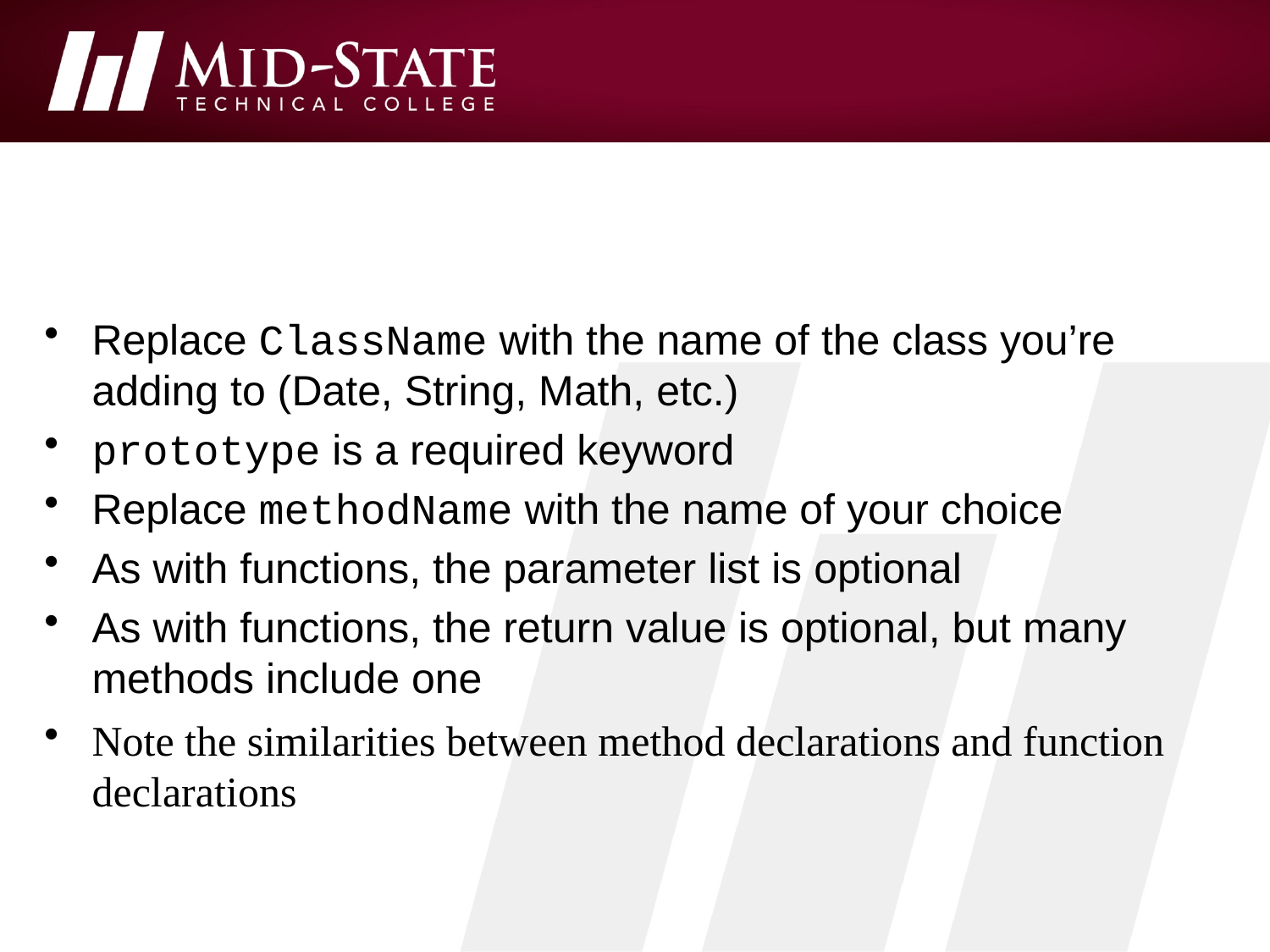

#
Replace ClassName with the name of the class you’re adding to (Date, String, Math, etc.)
prototype is a required keyword
Replace methodName with the name of your choice
As with functions, the parameter list is optional
As with functions, the return value is optional, but many methods include one
Note the similarities between method declarations and function declarations